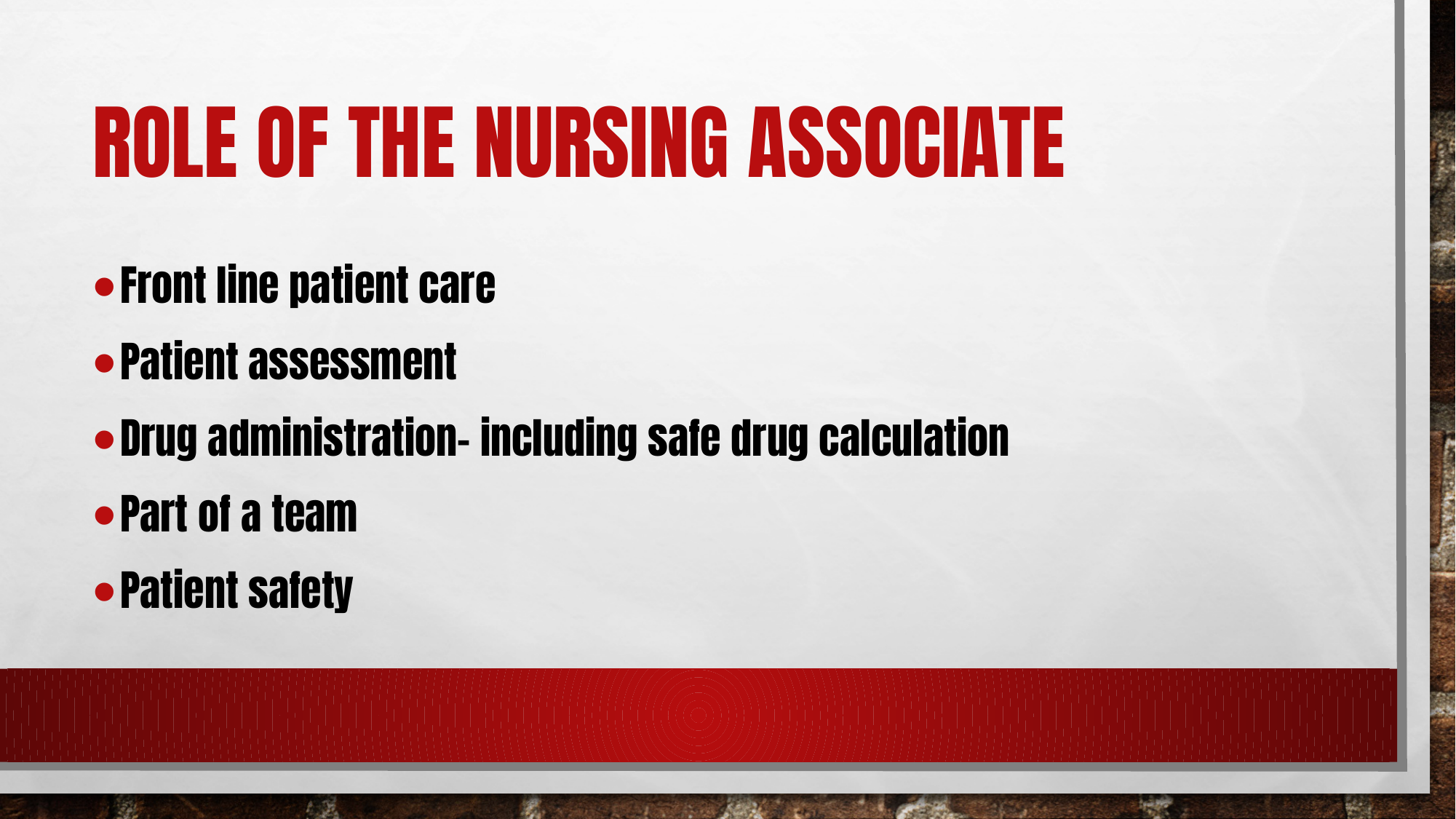

# Role of the Nursing Associate
Front line patient care
Patient assessment
Drug administration- including safe drug calculation
Part of a team
Patient safety